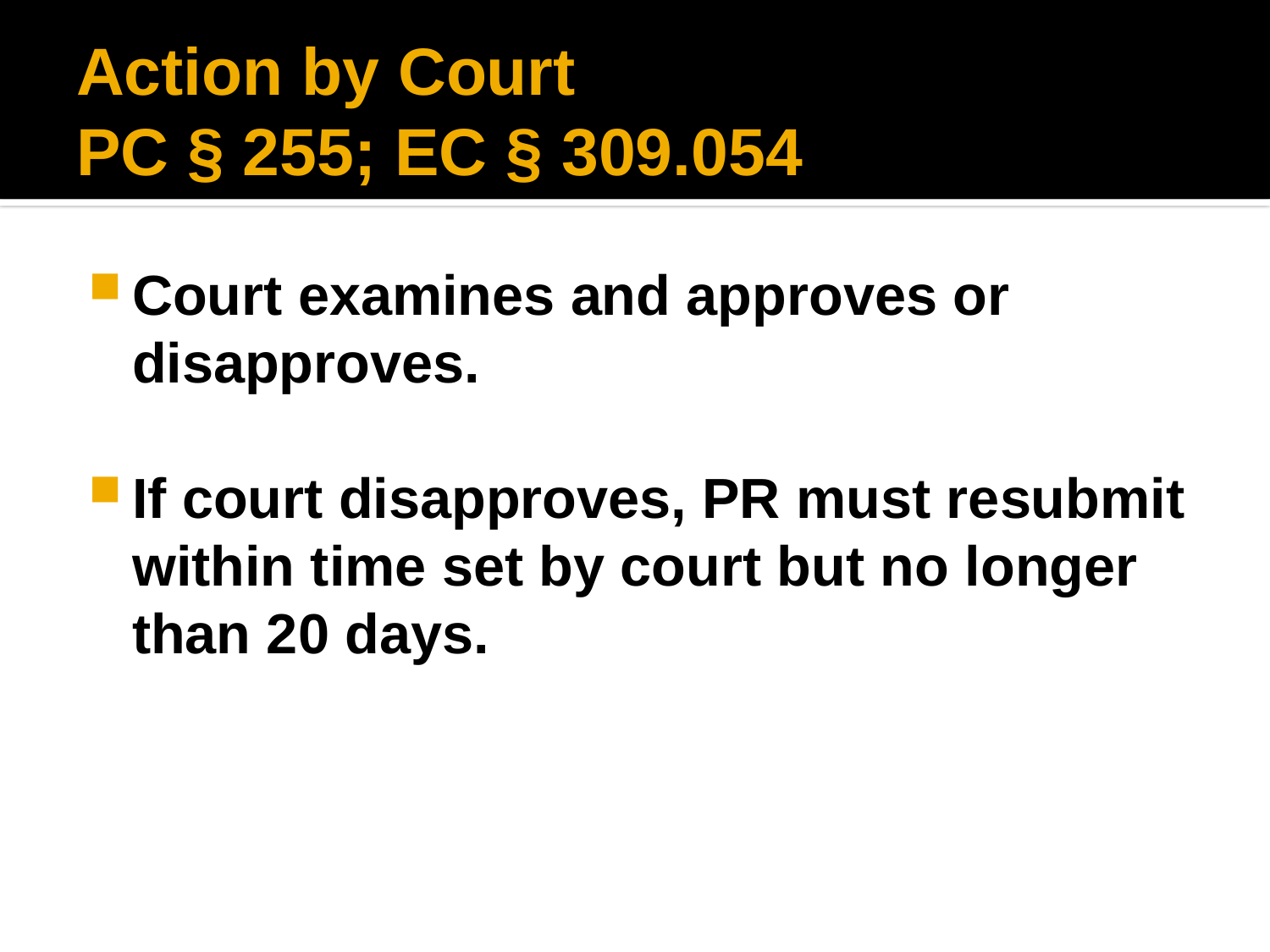

# Action by Court PC § 255; EC § 309.054
Court examines and approves or disapproves.

If court disapproves, PR must resubmit within time set by court but no longer than 20 days.